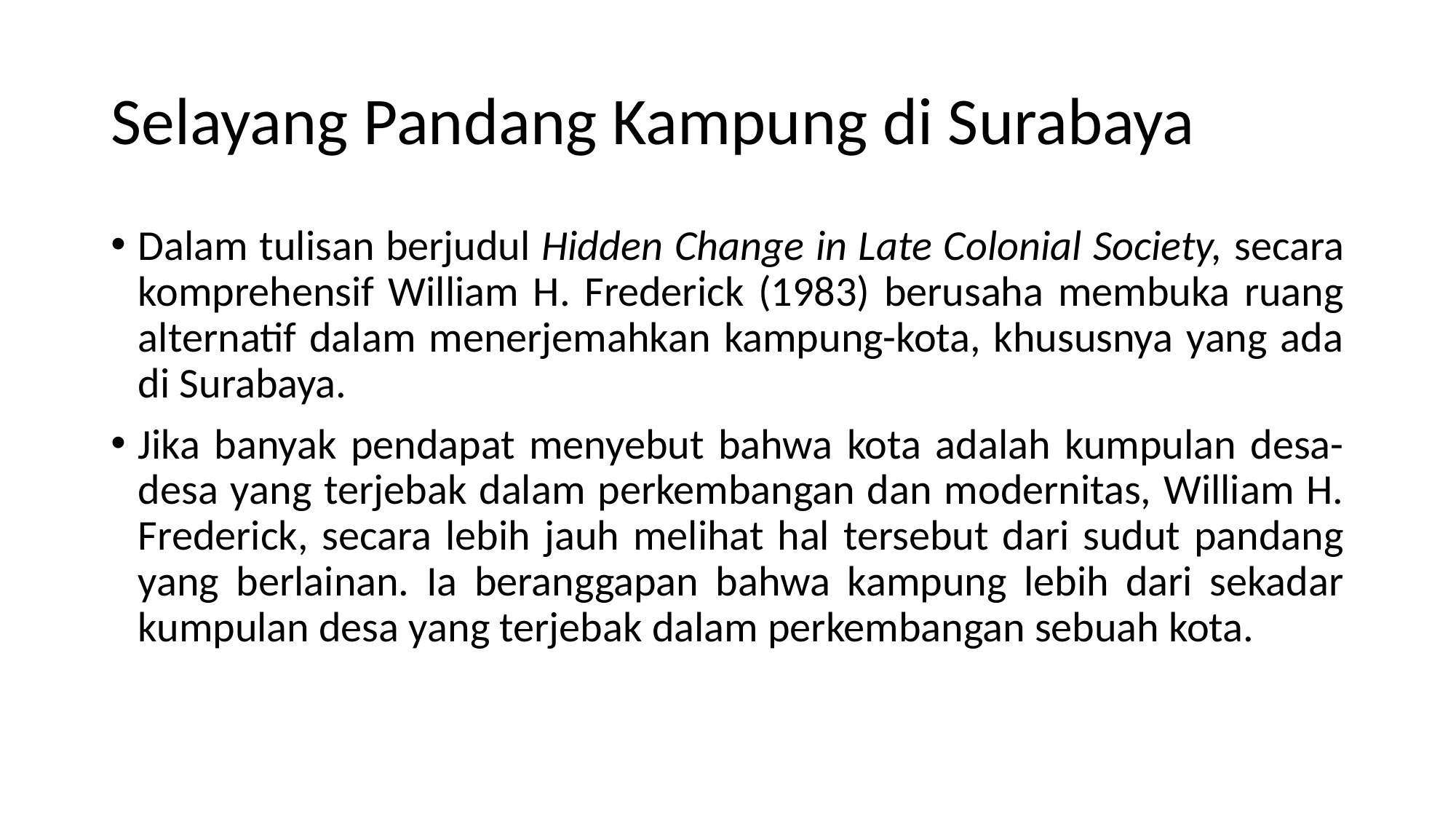

# Selayang Pandang Kampung di Surabaya
Dalam tulisan berjudul Hidden Change in Late Colonial Society, secara komprehensif William H. Frederick (1983) berusaha membuka ruang alternatif dalam menerjemahkan kampung-kota, khususnya yang ada di Surabaya.
Jika banyak pendapat menyebut bahwa kota adalah kumpulan desa-desa yang terjebak dalam perkembangan dan modernitas, William H. Frederick, secara lebih jauh melihat hal tersebut dari sudut pandang yang berlainan. Ia beranggapan bahwa kampung lebih dari sekadar kumpulan desa yang terjebak dalam perkembangan sebuah kota.